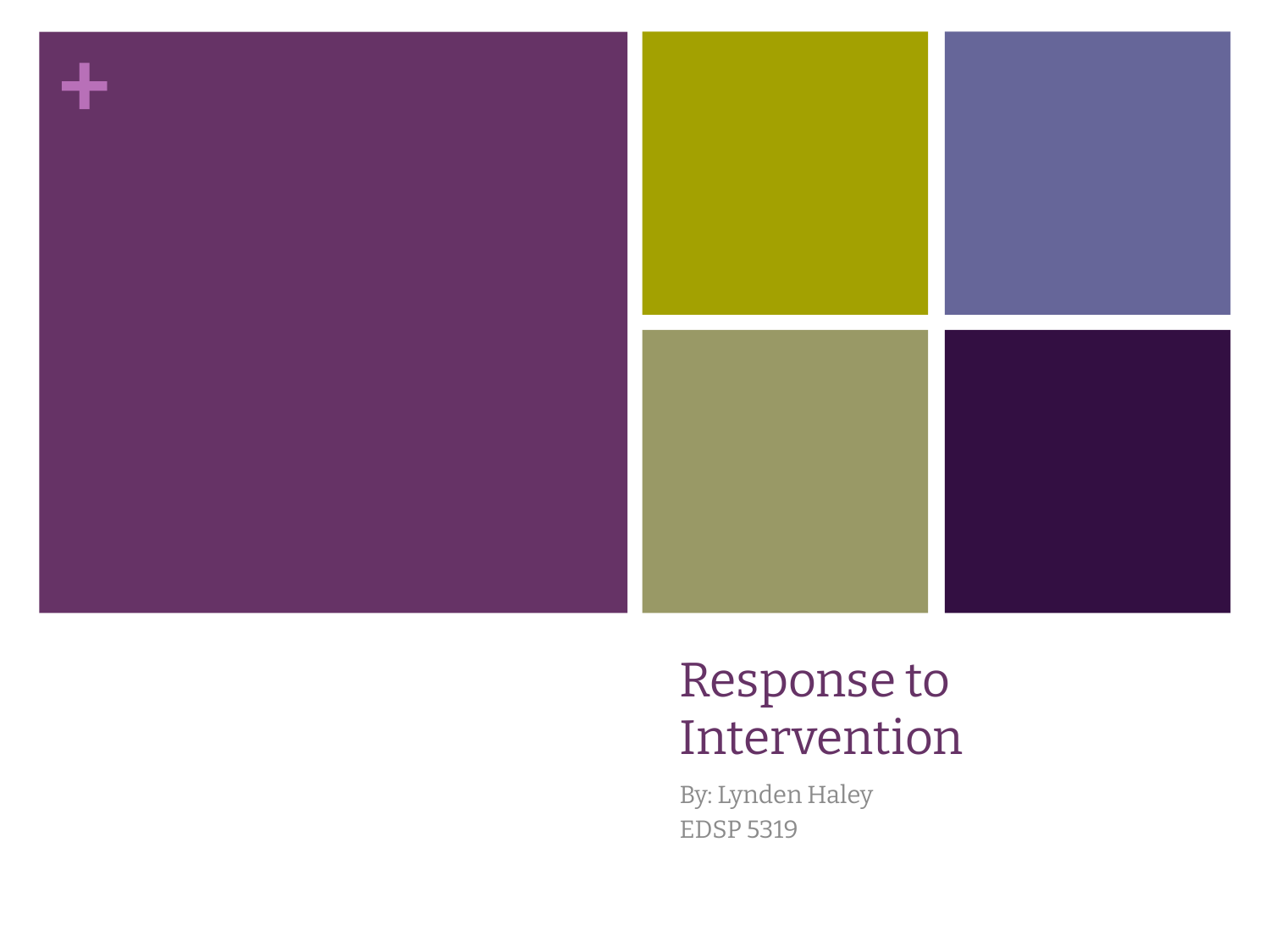

# Response to Intervention
By: Lynden Haley
EDSP 5319